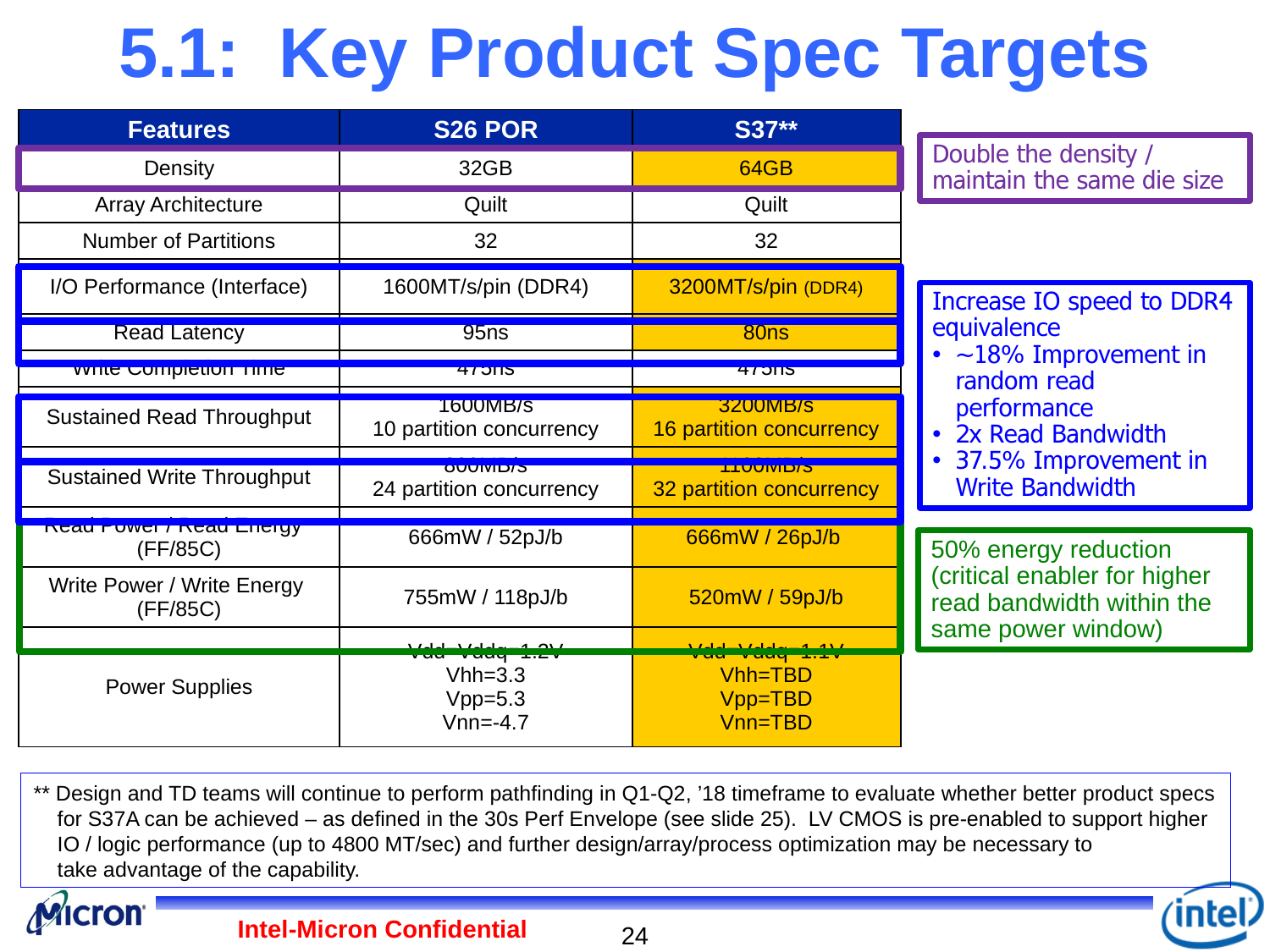

5.1:  Key Product Spec Targets
| Features | S26 POR | S37\*\* |
| --- | --- | --- |
| Density | 32GB | 64GB |
| Array Architecture | Quilt | Quilt |
| Number of Partitions | 32 | 32 |
| I/O Performance (Interface) | 1600MT/s/pin (DDR4) | 3200MT/s/pin (DDR4) |
| Read Latency | 95ns | 80ns |
| Write Completion Time | 475ns | 475ns |
| Sustained Read Throughput | 1600MB/s 10 partition concurrency | 3200MB/s 16 partition concurrency |
| Sustained Write Throughput | 800MB/s 24 partition concurrency | 1100MB/s 32 partition concurrency |
| Read Power / Read Energy (FF/85C) | 666mW / 52pJ/b | 666mW / 26pJ/b |
| Write Power / Write Energy (FF/85C) | 755mW / 118pJ/b | 520mW / 59pJ/b |
| Power Supplies | Vdd=Vddq=1.2V Vhh=3.3 Vpp=5.3 Vnn=-4.7 | Vdd=Vddq=1.1V Vhh=TBD Vpp=TBD Vnn=TBD |
Double the density / maintain the same die size

Increase IO speed to DDR4 equivalence
~18% Improvement in random read performance
2x Read Bandwidth
37.5% Improvement in Write Bandwidth

50% energy reduction (critical enabler for higher read bandwidth within the same power window)
** Design and TD teams will continue to perform pathfinding in Q1-Q2, ’18 timeframe to evaluate whether better product specs
    for S37A can be achieved – as defined in the 30s Perf Envelope (see slide 25).  LV CMOS is pre-enabled to support higher
    IO / logic performance (up to 4800 MT/sec) and further design/array/process optimization may be necessary to
    take advantage of the capability.
Intel-Micron Confidential
24